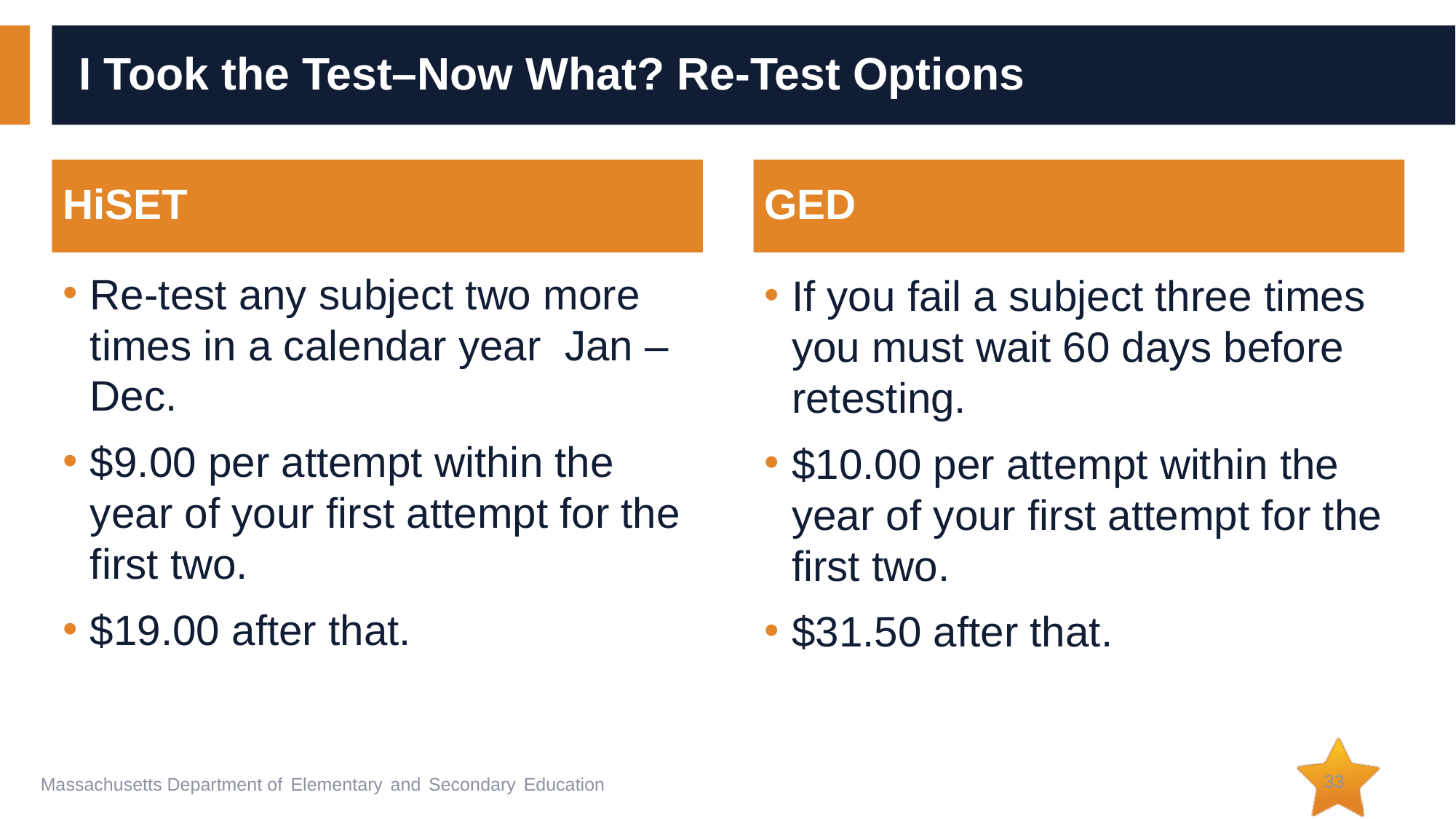

# I Took the Test–Now What? Re-Test Options
HiSET
GED
Re-test any subject two more times in a calendar year  Jan – Dec.
$9.00 per attempt within the year of your first attempt for the first two.
$19.00 after that.

If you fail a subject three times you must wait 60 days before retesting.
$10.00 per attempt within the year of your first attempt for the first two.
$31.50 after that.

33